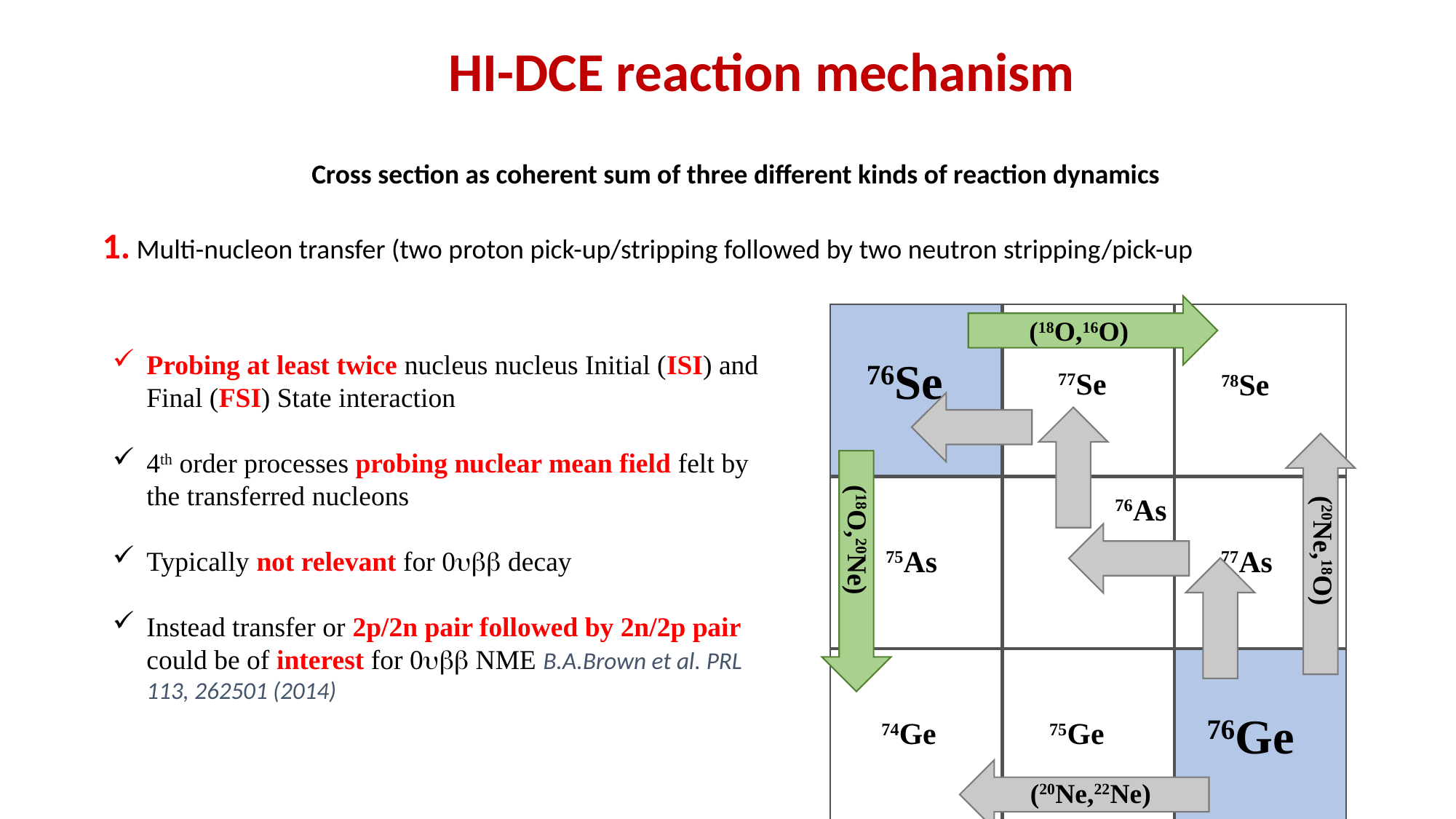

HI-DCE reaction mechanism
Cross section as coherent sum of three different kinds of reaction dynamics

1. Multi-nucleon transfer (two proton pick-up/stripping followed by two neutron stripping/pick-up

(18O,16O)
Probing at least twice nucleus nucleus Initial (ISI) and Final (FSI) State interaction

4th order processes probing nuclear mean field felt by the transferred nucleons

Typically not relevant for 0υββ decay

Instead transfer or 2p/2n pair followed by 2n/2p pair could be of interest for 0υββ NME B.A.Brown et al. PRL 113, 262501 (2014)
76Se
77Se
78Se

76As

(18O,20Ne)
75As
77As
(20Ne,18O)

76Ge
74Ge
75Ge
7
(20Ne,22Ne)